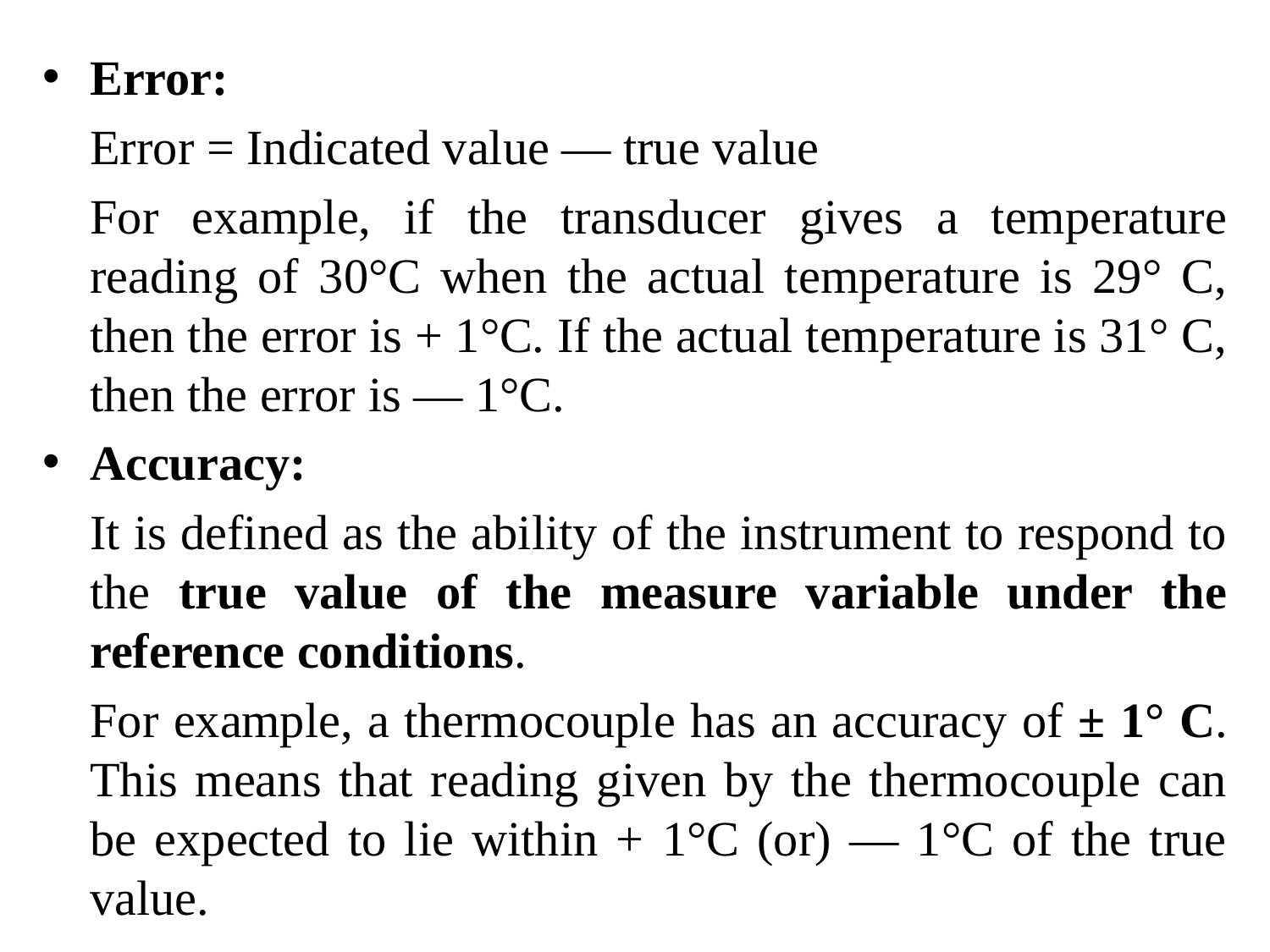

Error:
	Error = Indicated value — true value
	For example, if the transducer gives a temperature reading of 30°C when the actual temperature is 29° C, then the error is + 1°C. If the actual temperature is 31° C, then the error is — 1°C.
Accuracy:
	It is defined as the ability of the instrument to respond to the true value of the measure variable under the reference conditions.
	For example, a thermocouple has an accuracy of ± 1° C. This means that reading given by the thermocouple can be expected to lie within + 1°C (or) — 1°C of the true value.